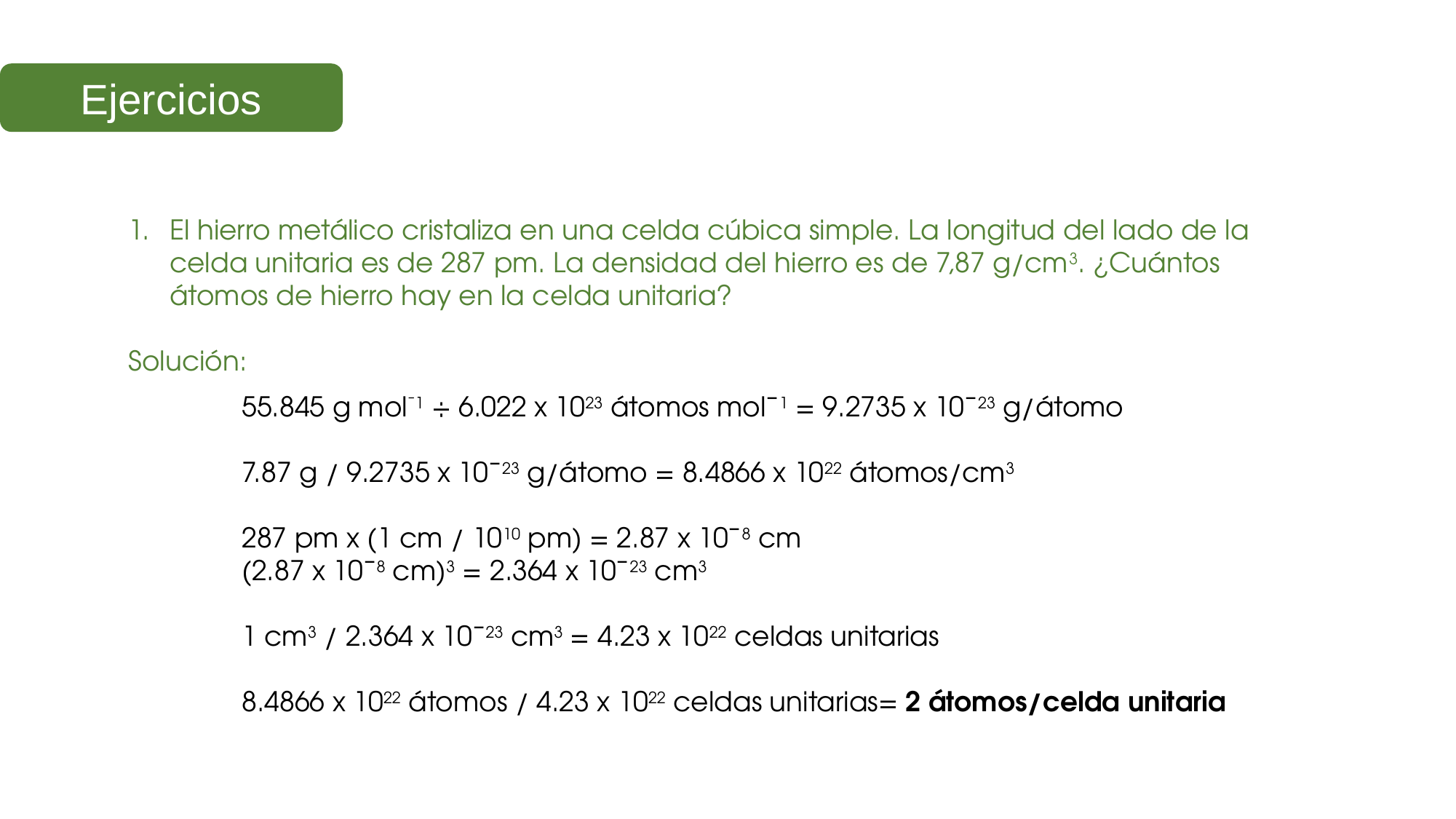

Ejercicios
El hierro metálico cristaliza en una celda cúbica simple. La longitud del lado de la celda unitaria es de 287 pm. La densidad del hierro es de 7,87 g/cm3. ¿Cuántos átomos de hierro hay en la celda unitaria?

Solución:
55.845 g mol¯1 ÷ 6.022 x 1023 átomos mol¯1 = 9.2735 x 10¯23 g/átomo

7.87 g / 9.2735 x 10¯23 g/átomo = 8.4866 x 1022 átomos/cm3

287 pm x (1 cm / 1010 pm) = 2.87 x 10¯8 cm
(2.87 x 10¯8 cm)3 = 2.364 x 10¯23 cm3

1 cm3 / 2.364 x 10¯23 cm3 = 4.23 x 1022 celdas unitarias

8.4866 x 1022 átomos / 4.23 x 1022 celdas unitarias= 2 átomos/celda unitaria